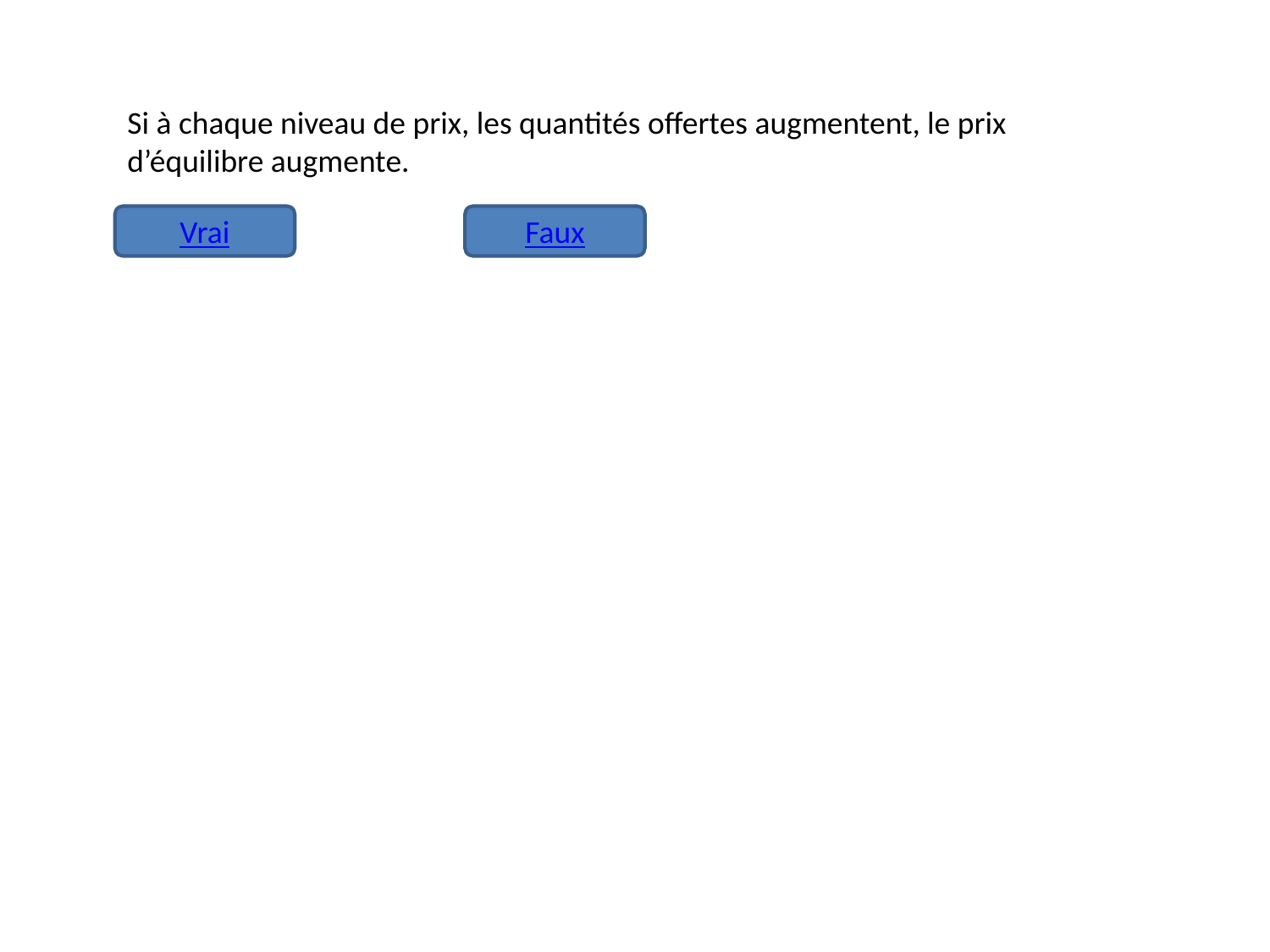

Si à chaque niveau de prix, les quantités offertes augmentent, le prix d’équilibre augmente.
Vrai
Faux